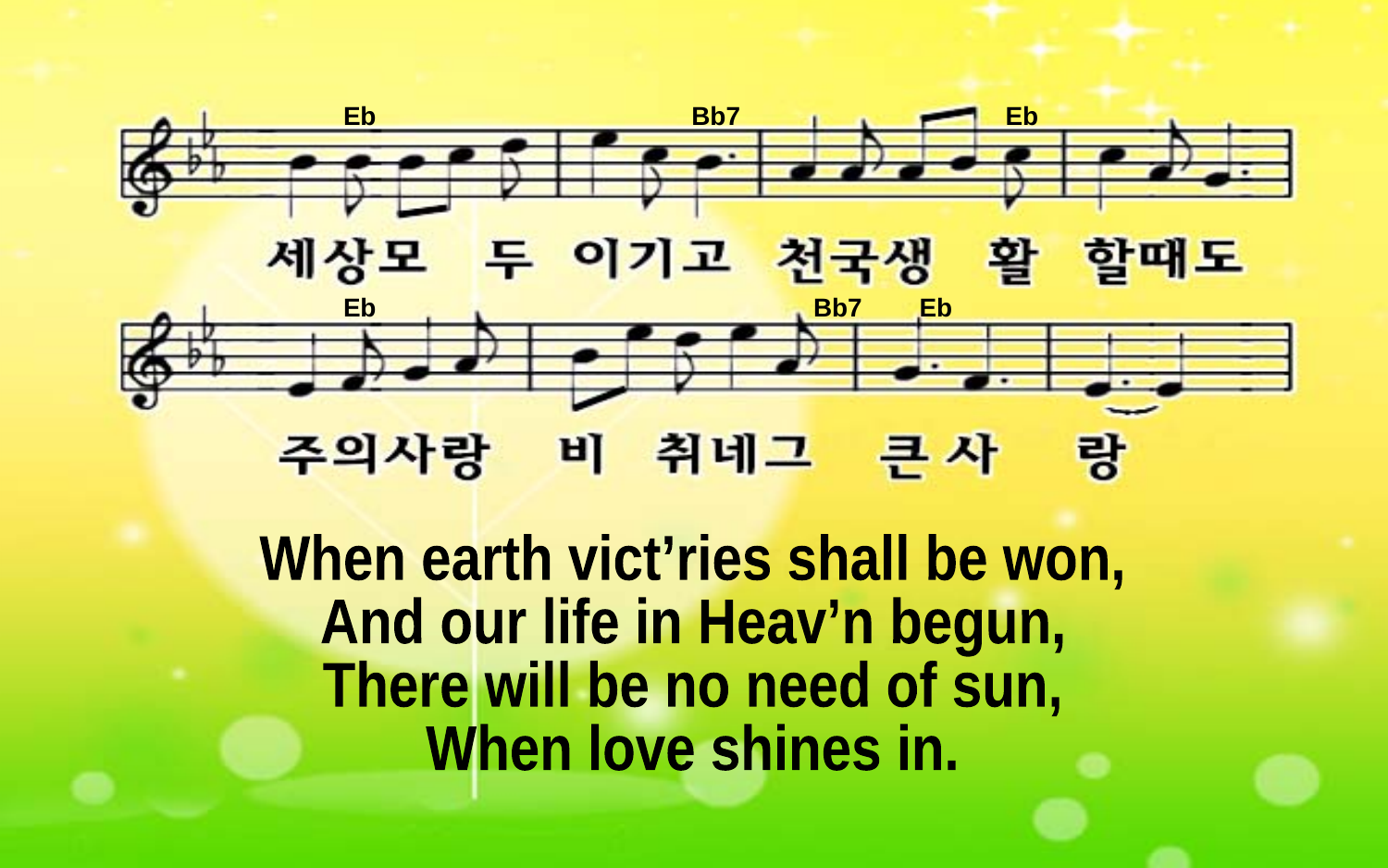

Eb                                            Bb7                                     Eb
Eb                                                             Bb7        Eb
When earth vict’ries shall be won,
And our life in Heav’n begun,
There will be no need of sun,
When love shines in.